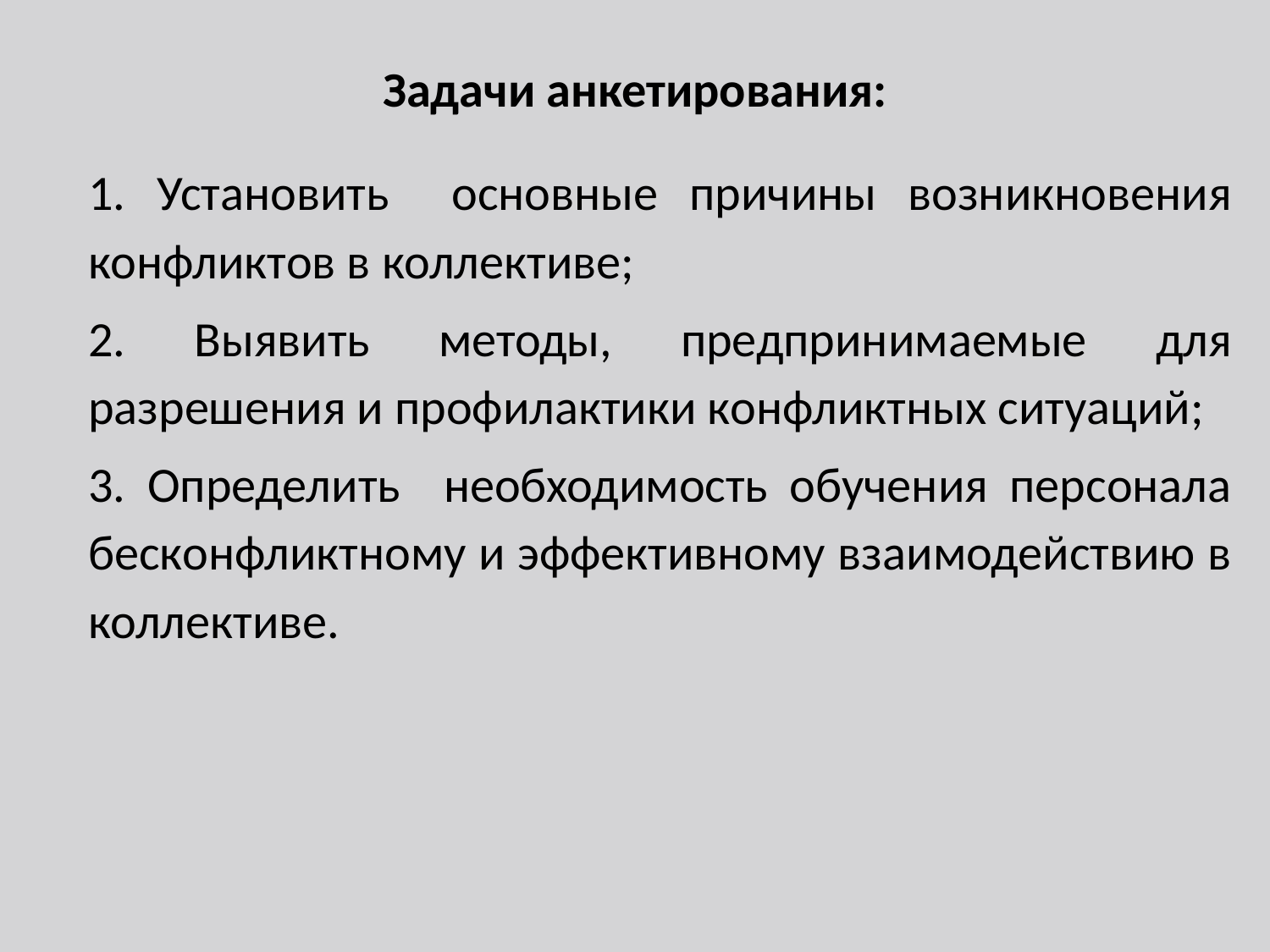

# Задачи анкетирования:
1. Установить  основные причины возникновения конфликтов в коллективе;
2. Выявить методы, предпринимаемые для разрешения и профилактики конфликтных ситуаций;
3. Определить  необходимость обучения персонала бесконфликтному и эффективному взаимодействию в коллективе.